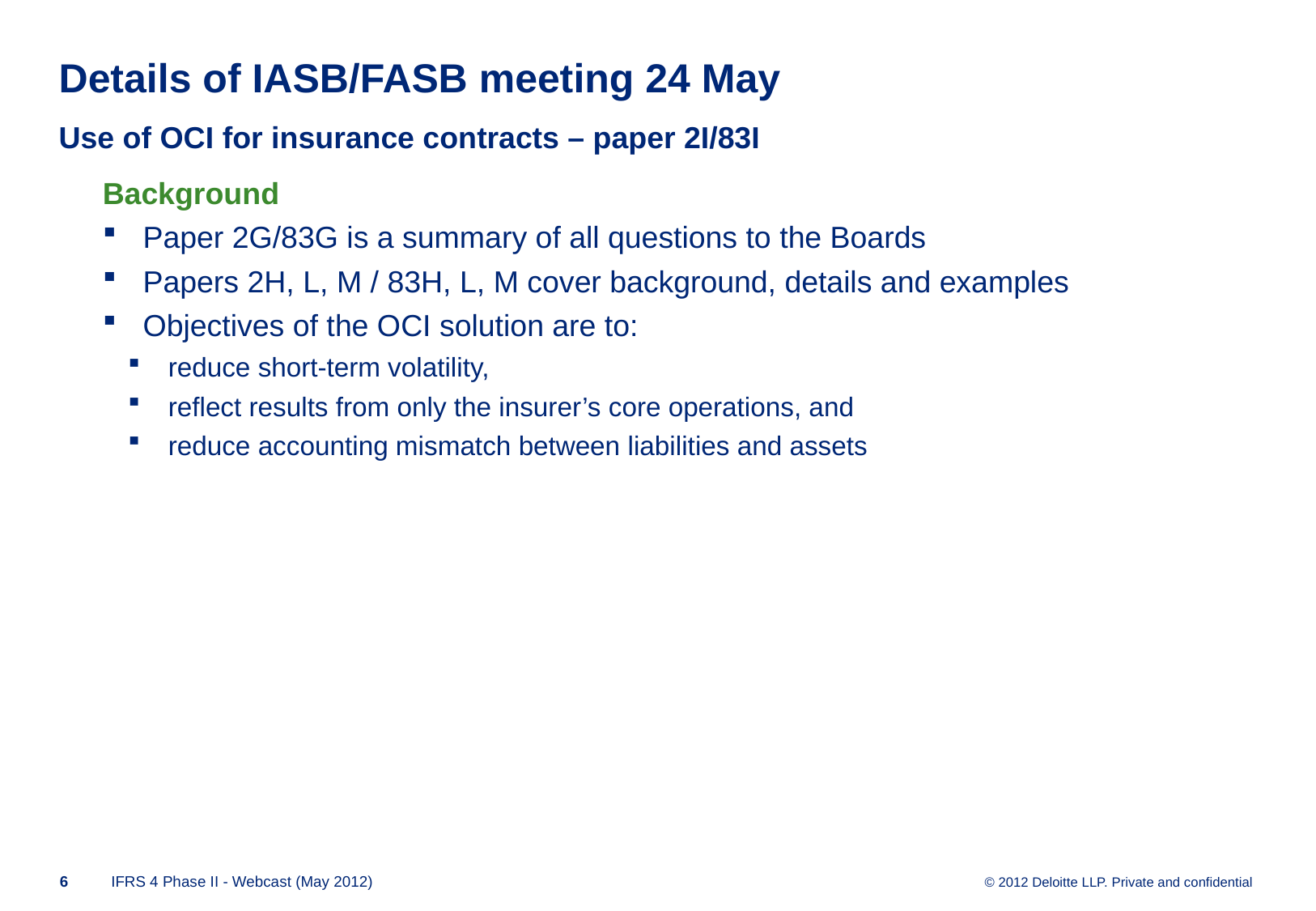

# Details of IASB/FASB meeting 24 May Use of OCI for insurance contracts – paper 2I/83I
Background
Paper 2G/83G is a summary of all questions to the Boards
Papers 2H, L, M / 83H, L, M cover background, details and examples
Objectives of the OCI solution are to:
reduce short-term volatility,
reflect results from only the insurer’s core operations, and
reduce accounting mismatch between liabilities and assets
6
IFRS 4 Phase II - Webcast (May 2012)